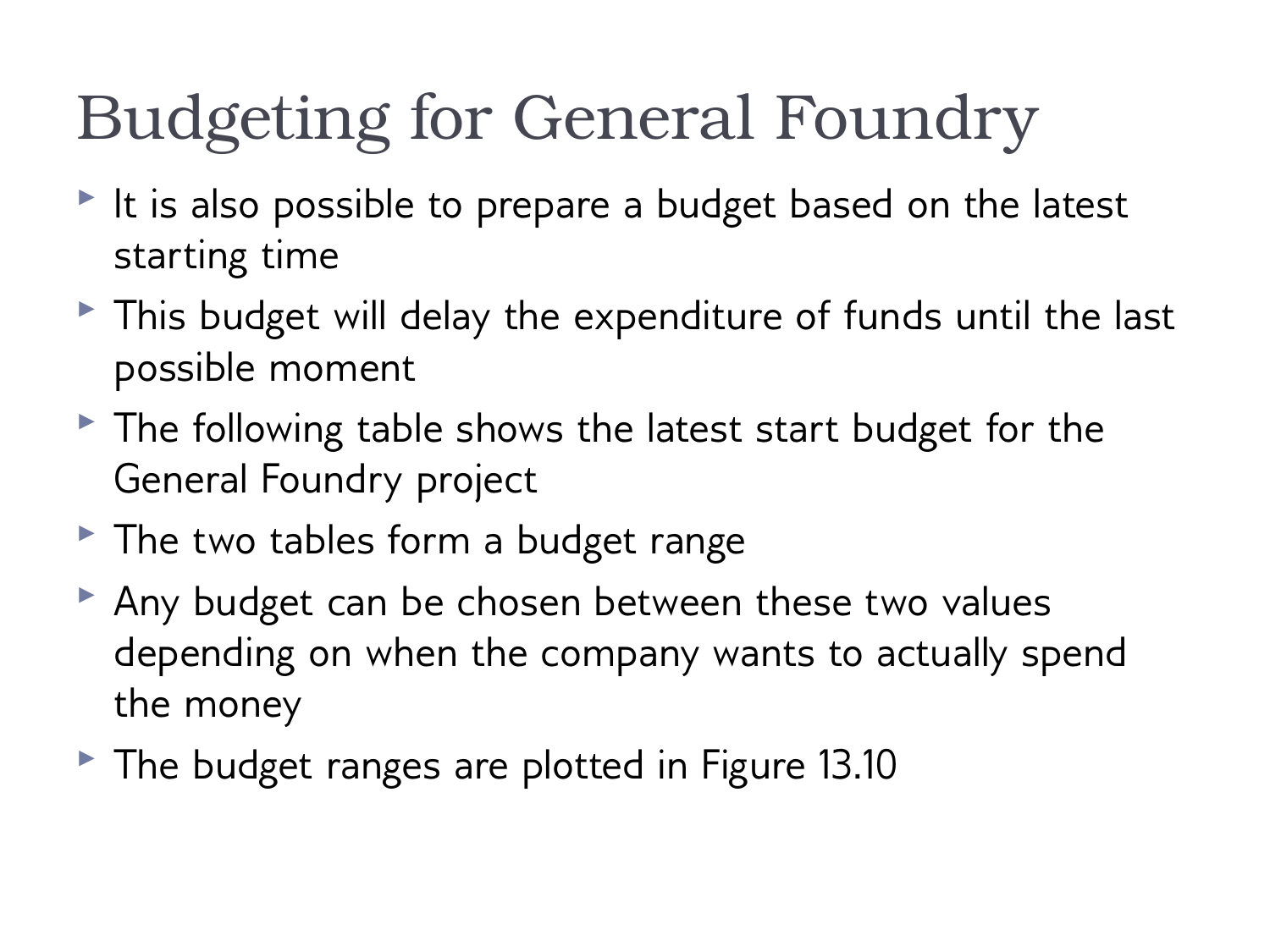

# Budgeting for General Foundry
It is also possible to prepare a budget based on the latest starting time
This budget will delay the expenditure of funds until the last possible moment
The following table shows the latest start budget for the General Foundry project
The two tables form a budget range
Any budget can be chosen between these two values depending on when the company wants to actually spend the money
The budget ranges are plotted in Figure 13.10